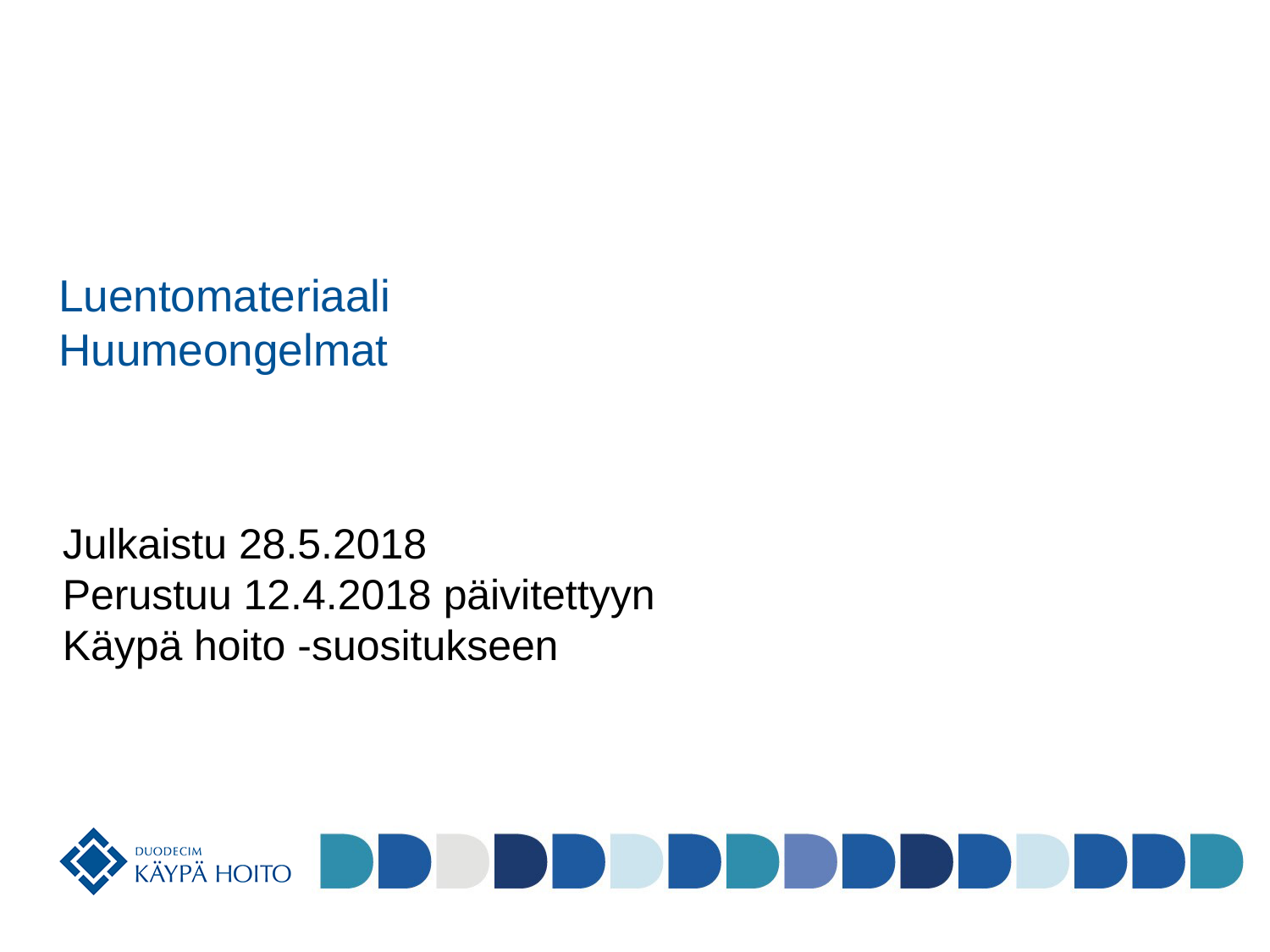

# Luentomateriaali Huumeongelmat
Julkaistu 28.5.2018
Perustuu 12.4.2018 päivitettyyn
Käypä hoito -suositukseen